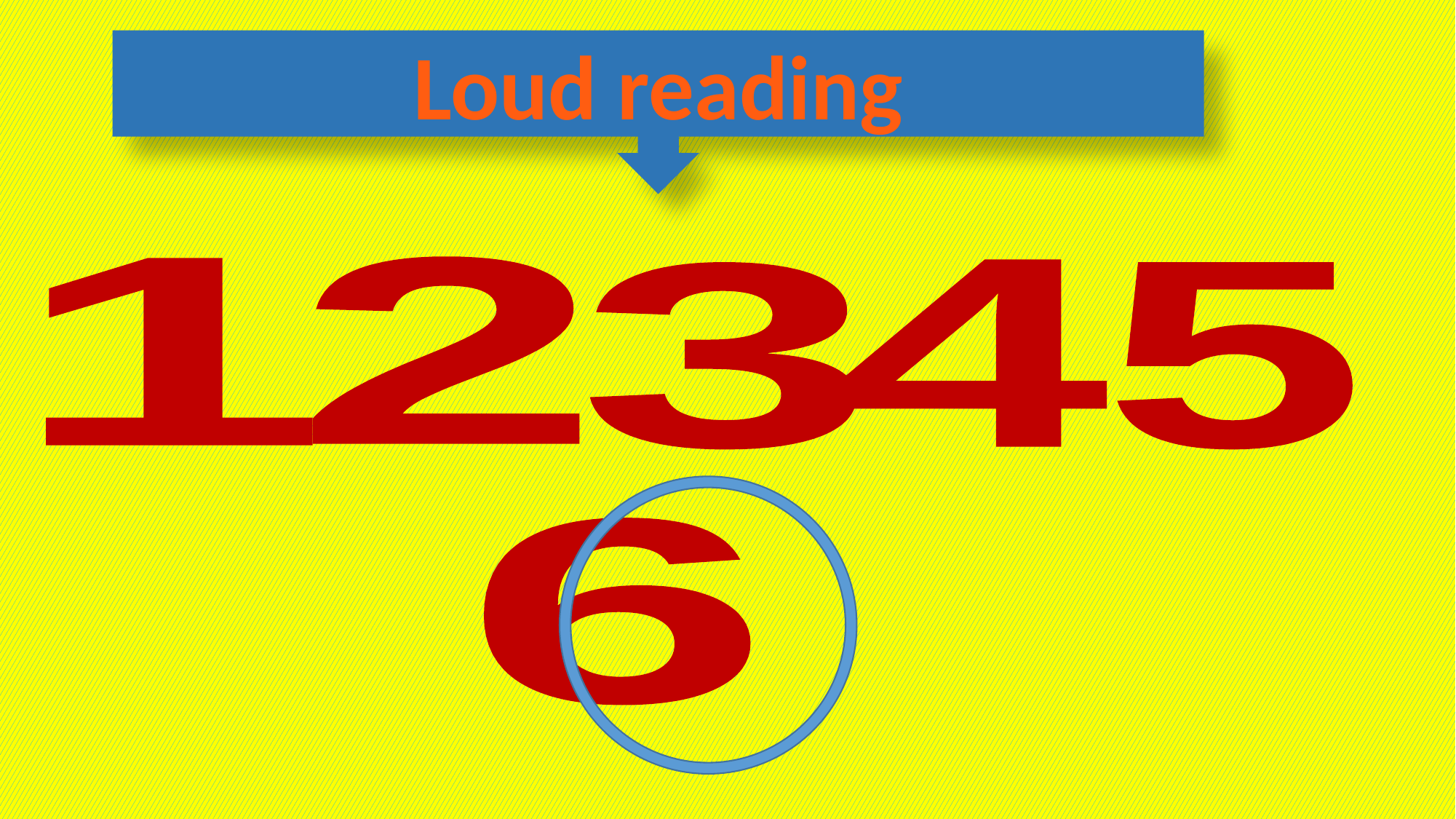

Loud reading
  2
  1
  4
  3
  5

  6